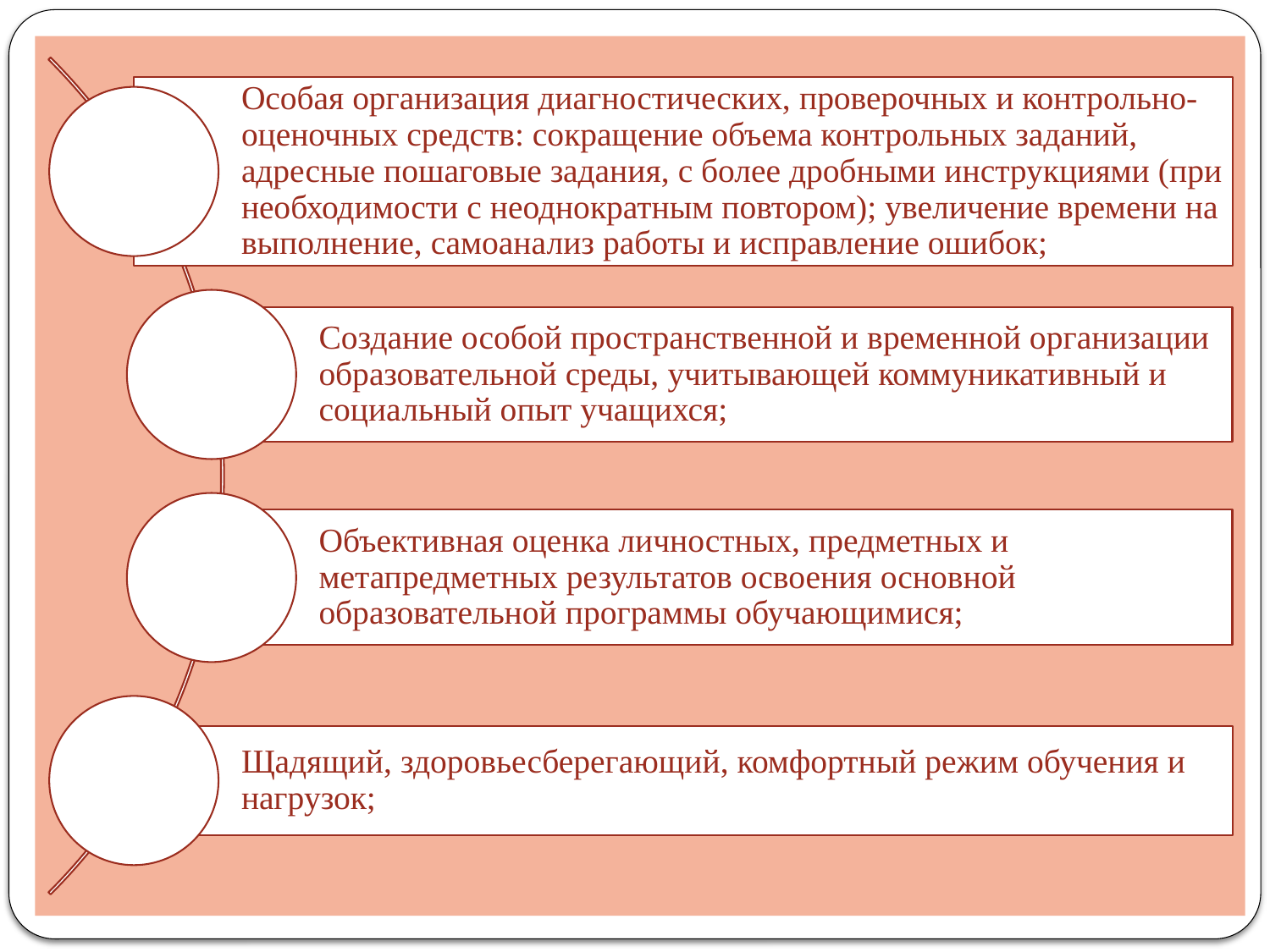

Особая организация диагностических, проверочных и контрольно-оценочных средств: сокращение объема контрольных заданий, адресные пошаговые задания, с более дробными инструкциями (при необходимости с неоднократным повтором); увеличение времени на выполнение, самоанализ работы и исправление ошибок;
Создание особой пространственной и временной организации образовательной среды, учитывающей коммуникативный и социальный опыт учащихся;
Объективная оценка личностных, предметных и метапредметных результатов освоения основной образовательной программы обучающимися;
Щадящий, здоровьесберегающий, комфортный режим обучения и нагрузок;